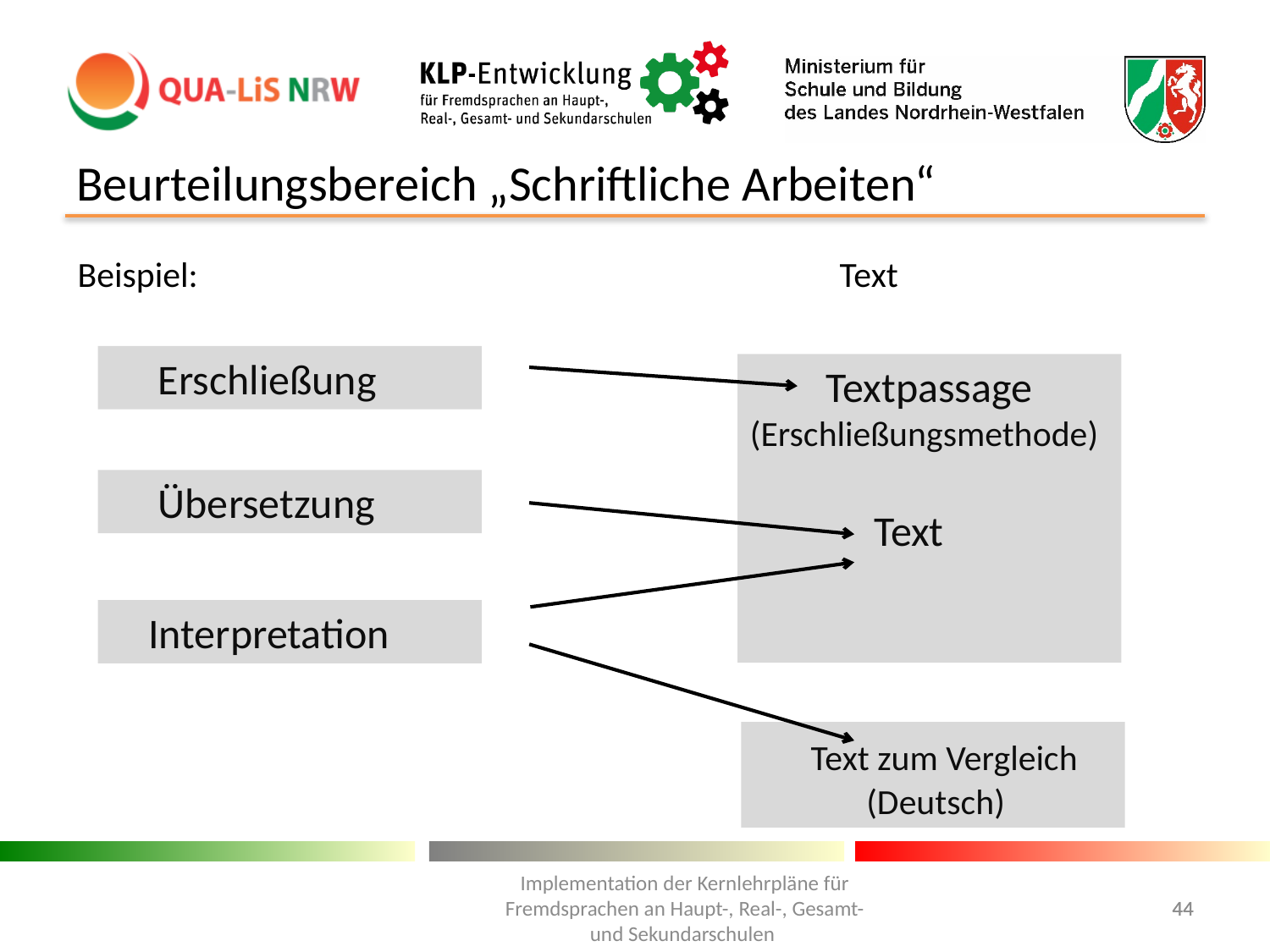

# Beurteilungsbereich „Schriftliche Arbeiten“
Beispiel:    					Text
     Erschließung
        Textpassage
(Erschließungsmethode)

             Text

     Übersetzung
    Interpretation
      Text zum Vergleich
              (Deutsch)
Implementation der Kernlehrpläne für Fremdsprachen an Haupt-, Real-, Gesamt- und Sekundarschulen
44
44